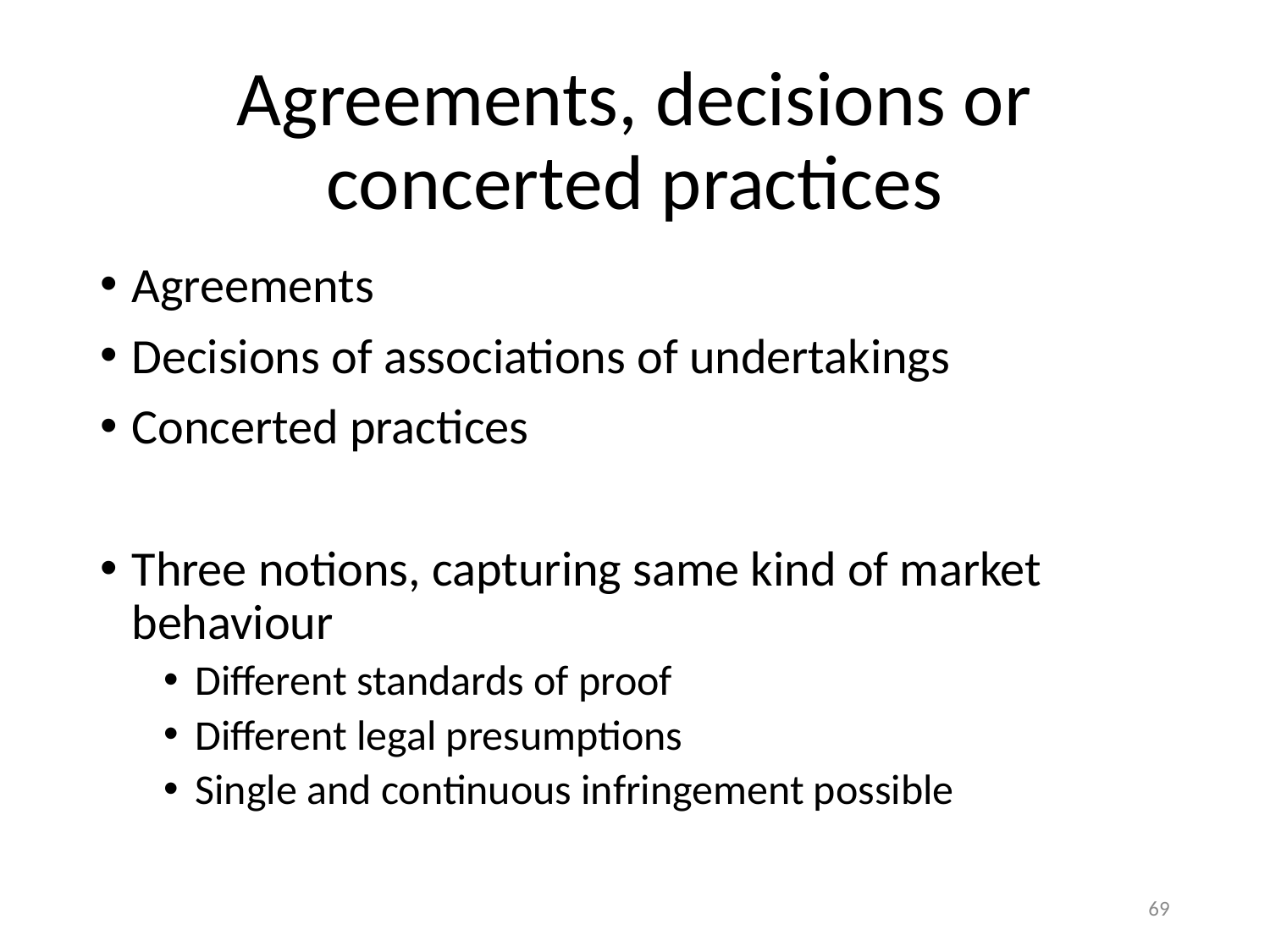

# Agreements, decisions or concerted practices
Agreements
Decisions of associations of undertakings
Concerted practices

Three notions, capturing same kind of market behaviour
Different standards of proof
Different legal presumptions
Single and continuous infringement possible
69